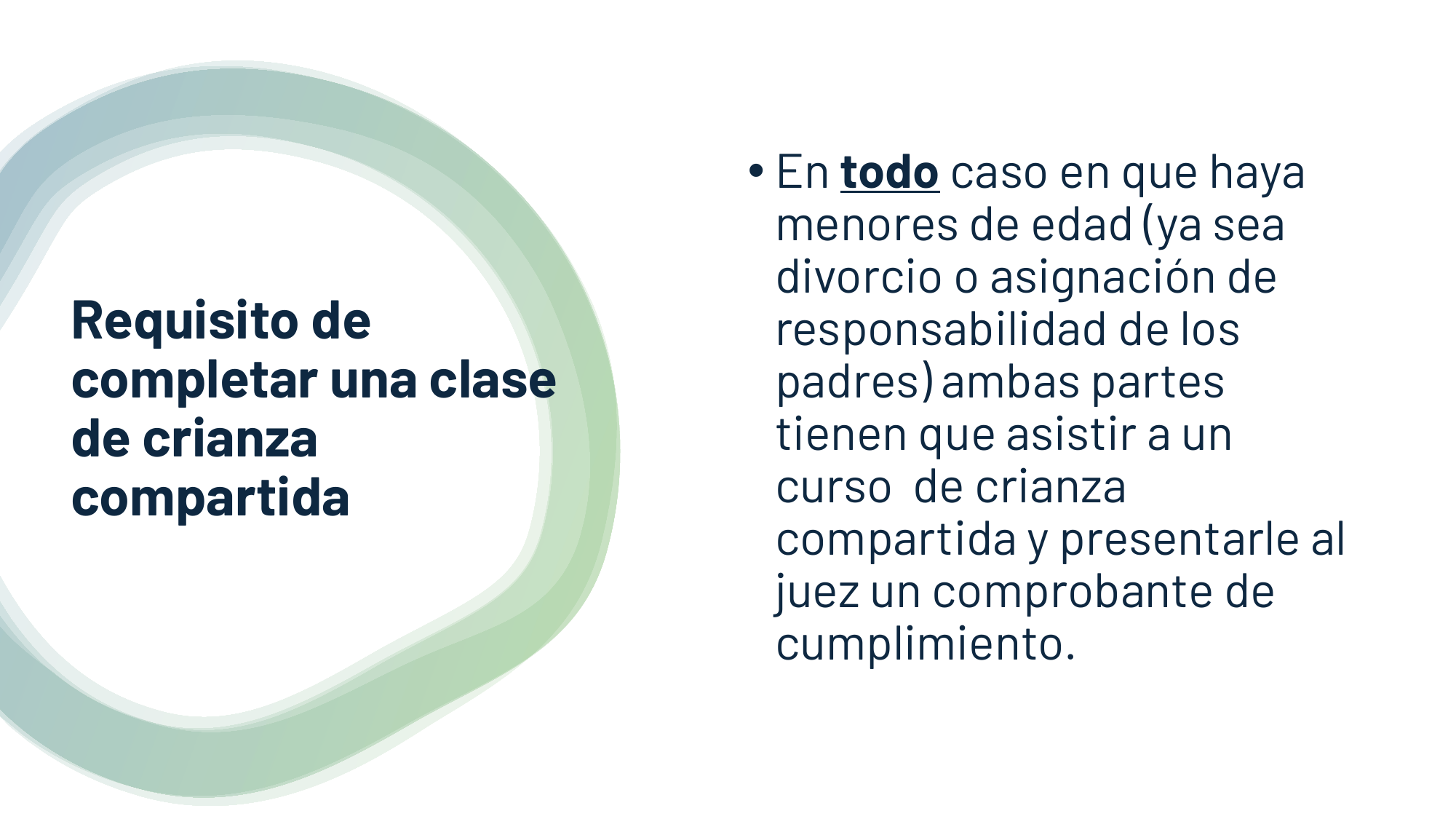

En todo caso en que haya menores de edad (ya sea divorcio o asignación de responsabilidad de los padres) ambas partes tienen que asistir a un curso  de crianza compartida y presentarle al juez un comprobante de cumplimiento.
# Requisito de completar una clase de crianza compartida